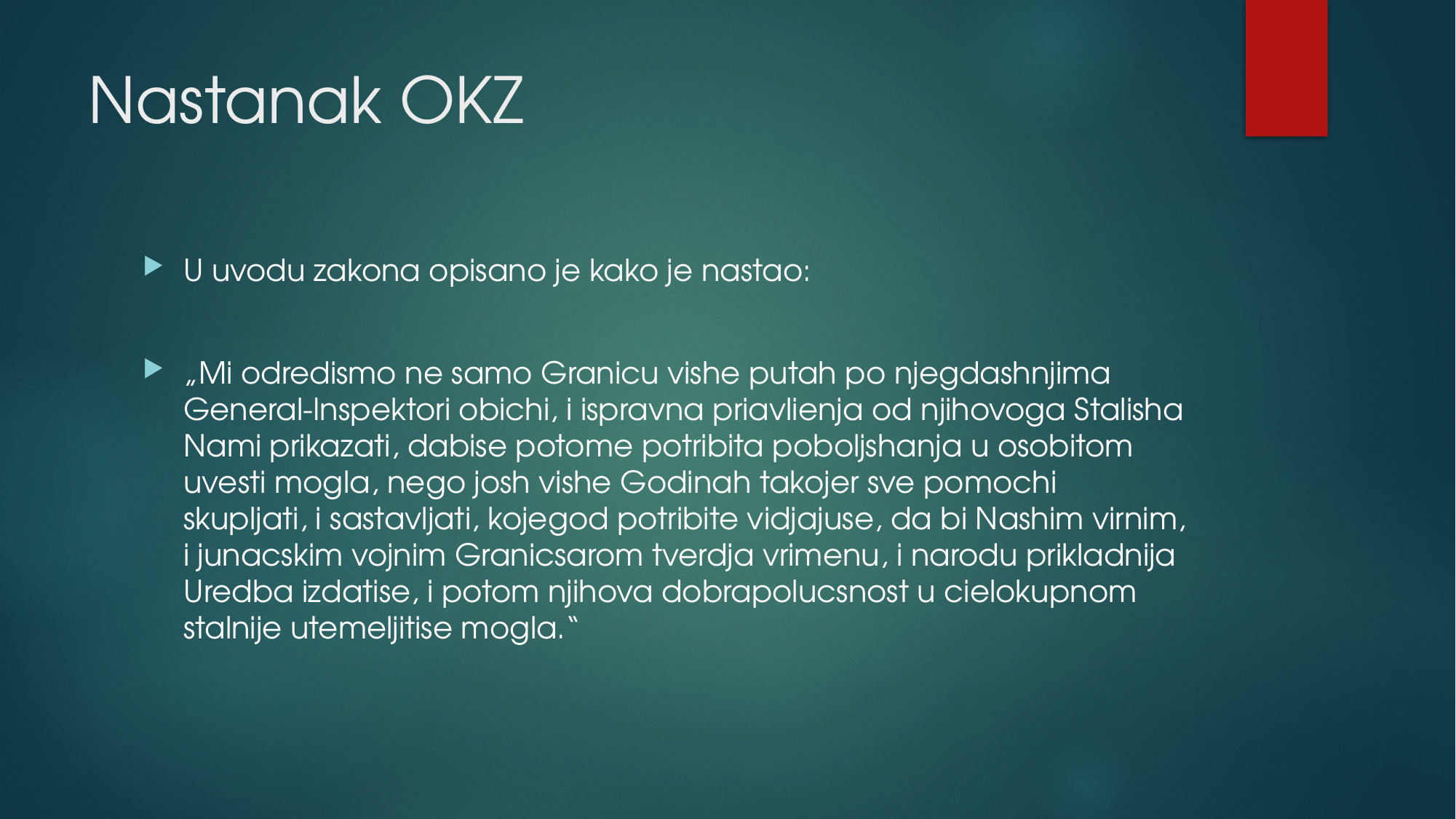

# Nastanak OKZ
U uvodu zakona opisano je kako je nastao:

„Mi odredismo ne samo Granicu vishe putah po njegdashnjima General-Inspektori obichi, i ispravna priavlienja od njihovoga Stalisha Nami prikazati, dabise potome potribita poboljshanja u osobitom uvesti mogla, nego josh vishe Godinah takojer sve pomochi skupljati, i sastavljati, kojegod potribite vidjajuse, da bi Nashim virnim, i junacskim vojnim Granicsarom tverdja vrimenu, i narodu prikladnija Uredba izdatise, i potom njihova dobrapolucsnost u cielokupnom stalnije utemeljitise mogla.“